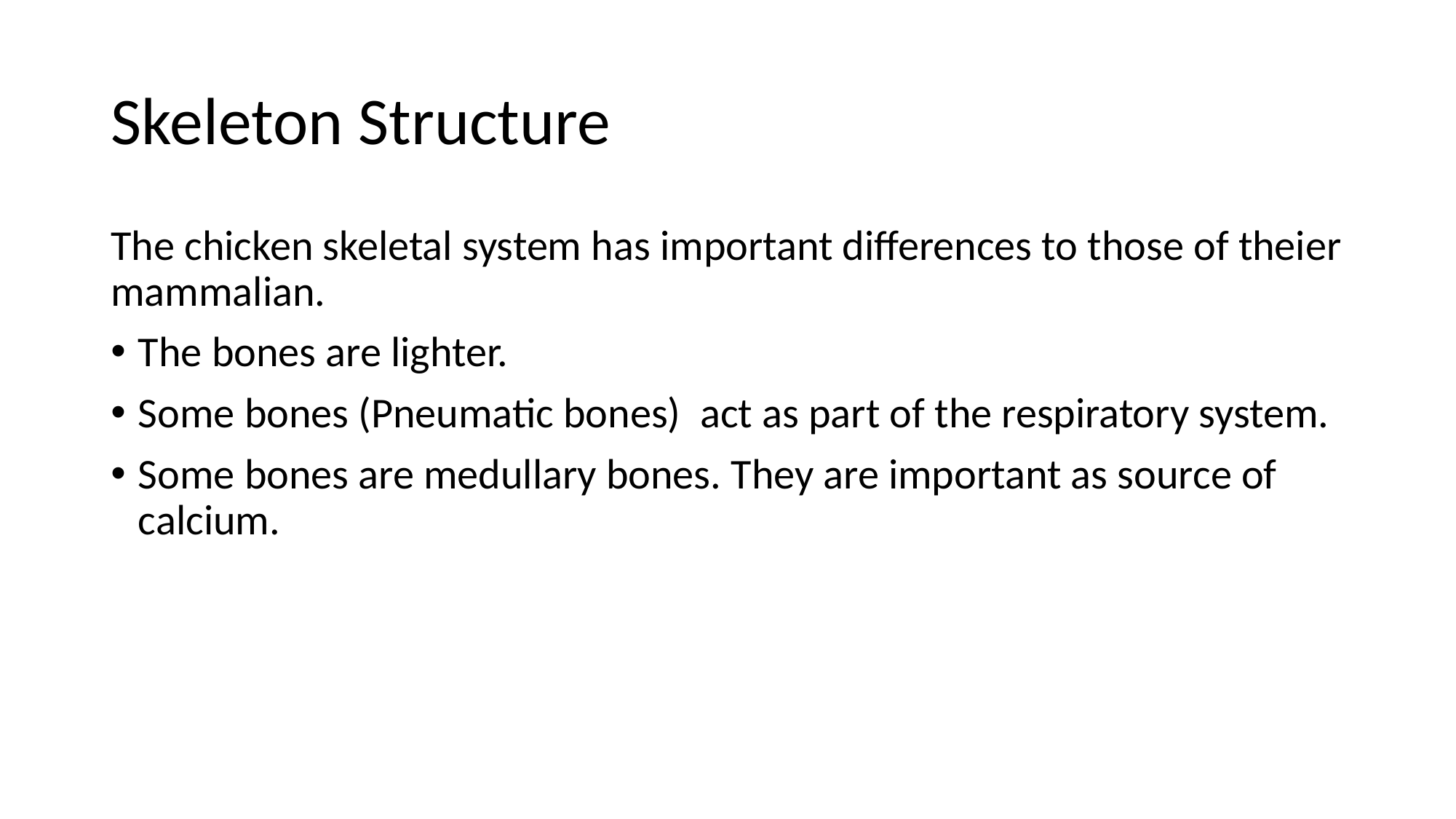

# Skeleton Structure
The chicken skeletal system has important differences to those of theier mammalian.
The bones are lighter.
Some bones (Pneumatic bones)  act as part of the respiratory system.
Some bones are medullary bones. They are important as source of calcium.